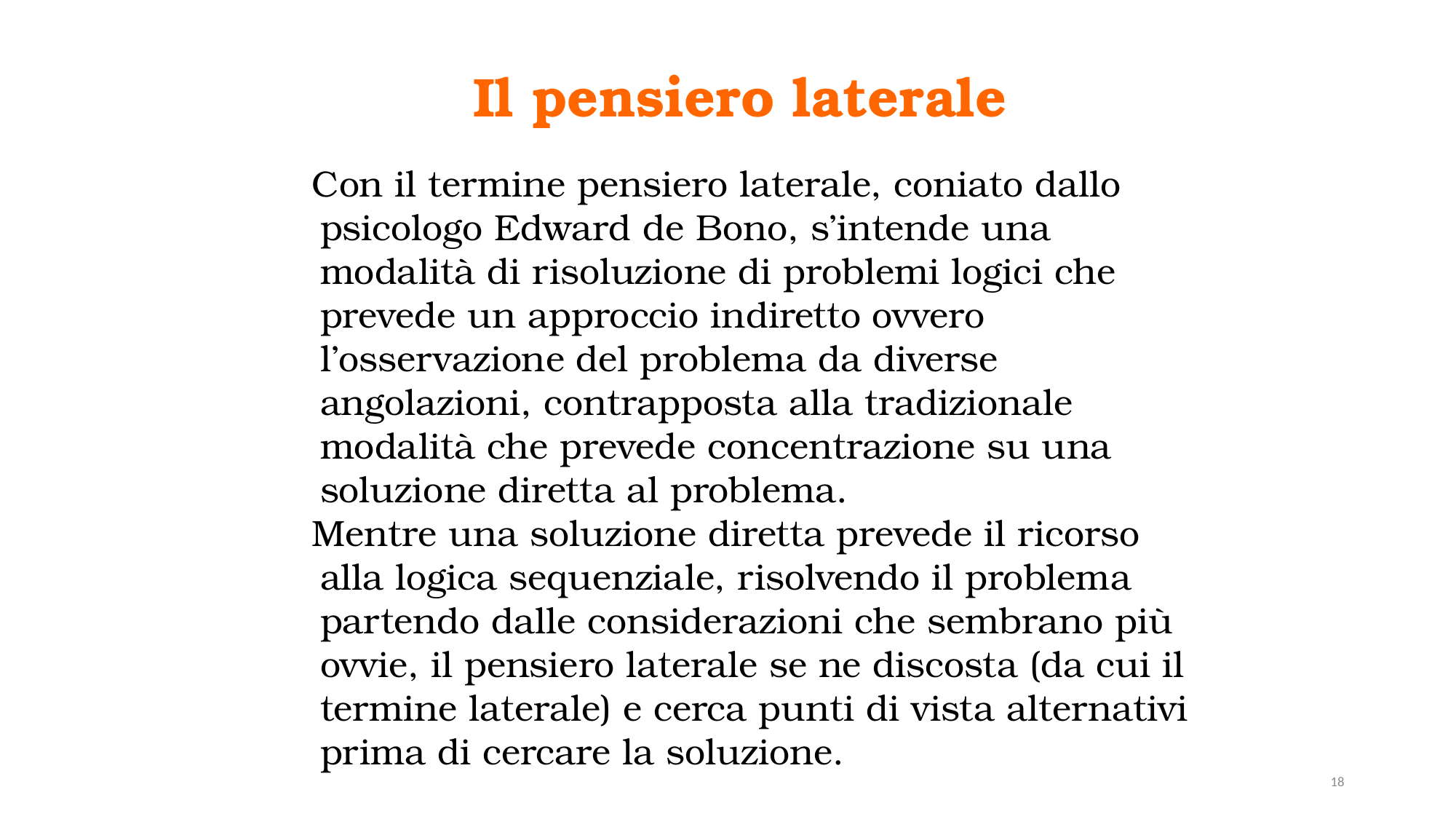

Il pensiero laterale

    Con il termine pensiero laterale, coniato dallo psicologo Edward de Bono, s’intende una modalità di risoluzione di problemi logici che prevede un approccio indiretto ovvero l’osservazione del problema da diverse angolazioni, contrapposta alla tradizionale modalità che prevede concentrazione su una soluzione diretta al problema.
    Mentre una soluzione diretta prevede il ricorso alla logica sequenziale, risolvendo il problema partendo dalle considerazioni che sembrano più ovvie, il pensiero laterale se ne discosta (da cui il termine laterale) e cerca punti di vista alternativi prima di cercare la soluzione.
18